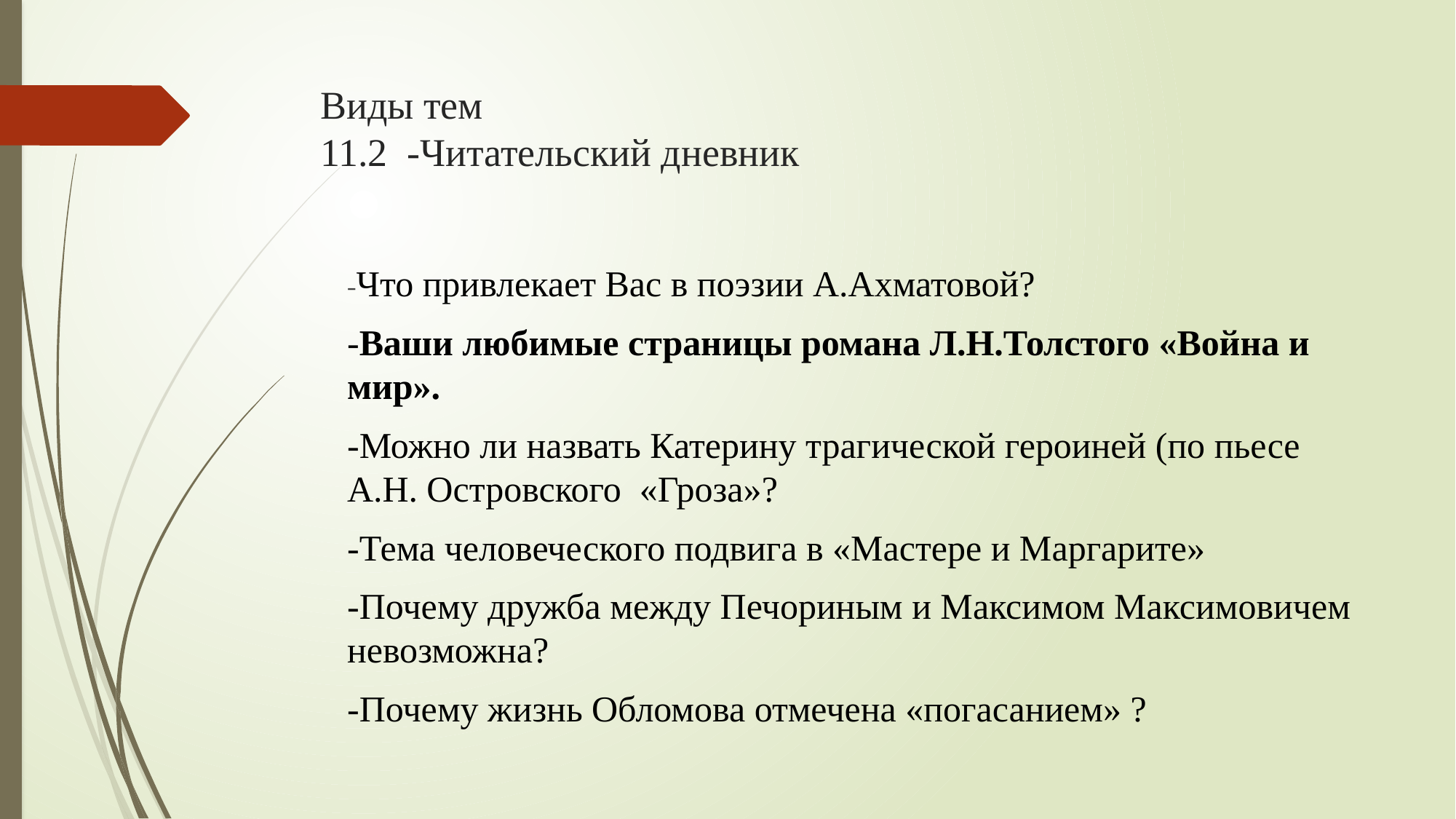

# Виды тем 11.2  -Читательский дневник
-Что привлекает Вас в поэзии А.Ахматовой?
-Ваши любимые страницы романа Л.Н.Толстого «Война и мир».
-Можно ли назвать Катерину трагической героиней (по пьесе А.Н. Островского  «Гроза»?
-Тема человеческого подвига в «Мастере и Маргарите»
-Почему дружба между Печориным и Максимом Максимовичем невозможна?
-Почему жизнь Обломова отмечена «погасанием» ?